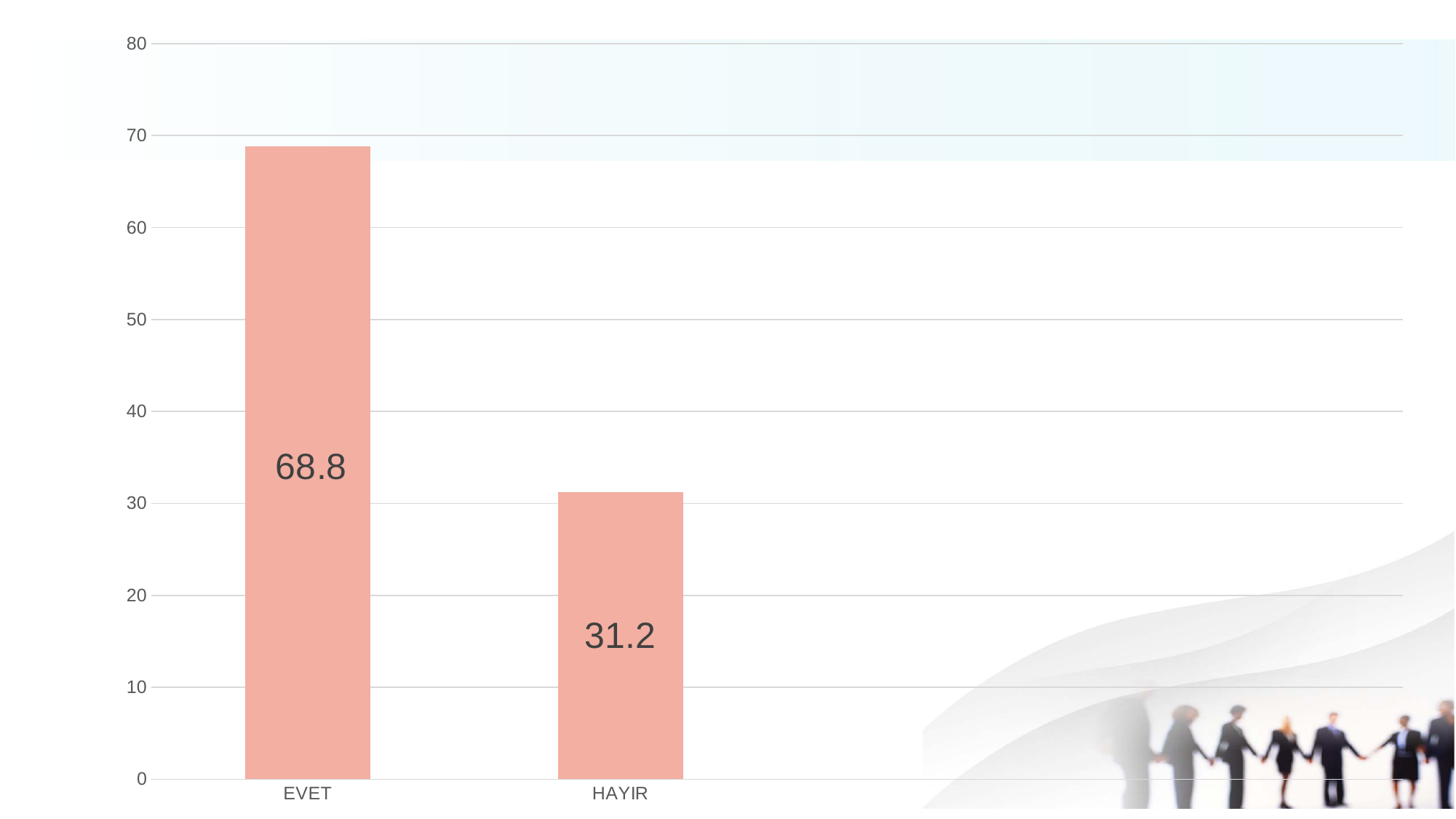

### Chart

| Category | Seri 1 | Seri 2 | Sütun1 |
|---|---|---|---|
| EVET | 68.8 | None | None |
| HAYIR | 31.2 | None | None |